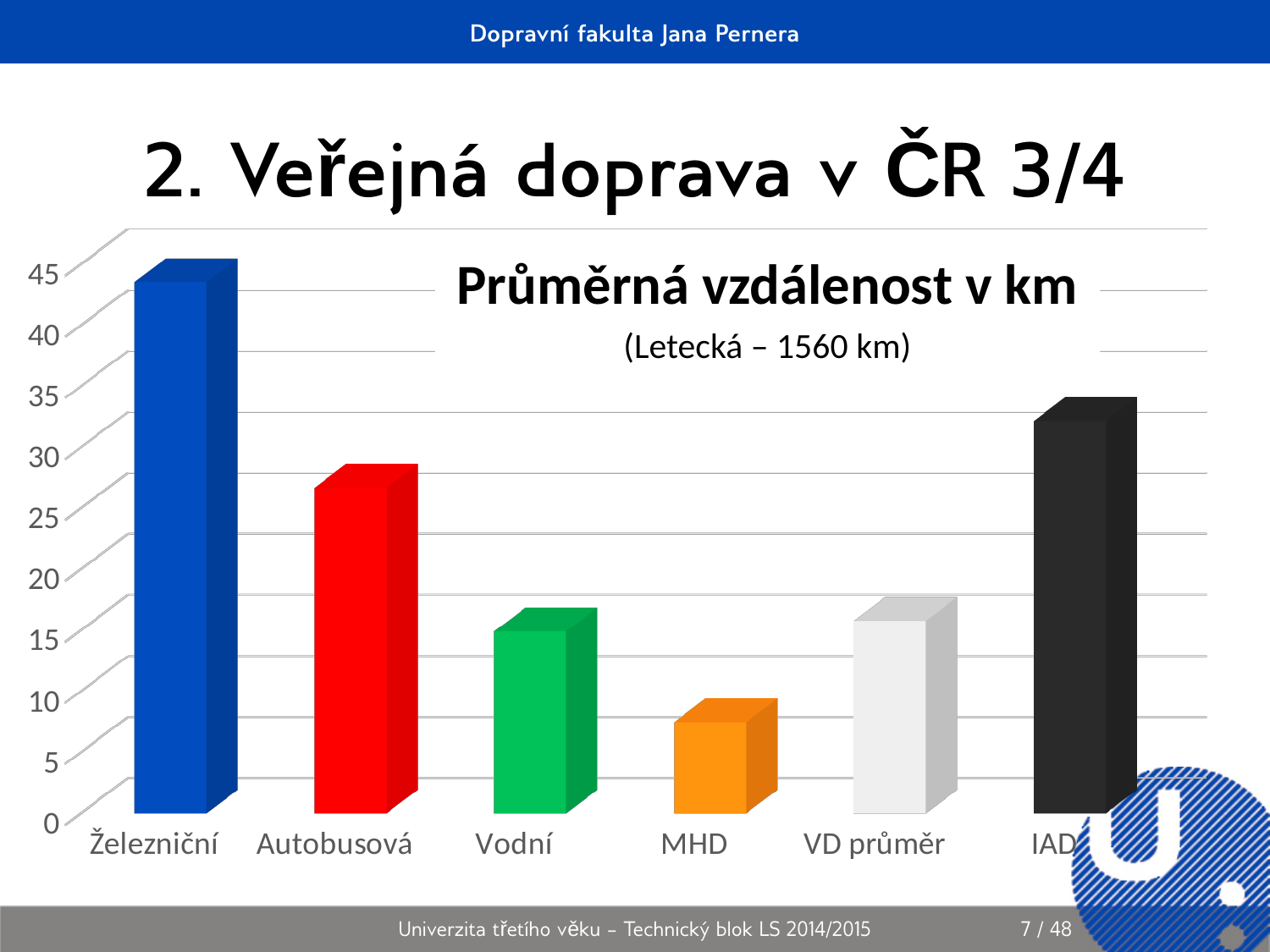

# 2. Veřejná doprava v ČR 3/4

[unsupported chart]

Průměrná vzdálenost v km
(Letecká – 1560 km)